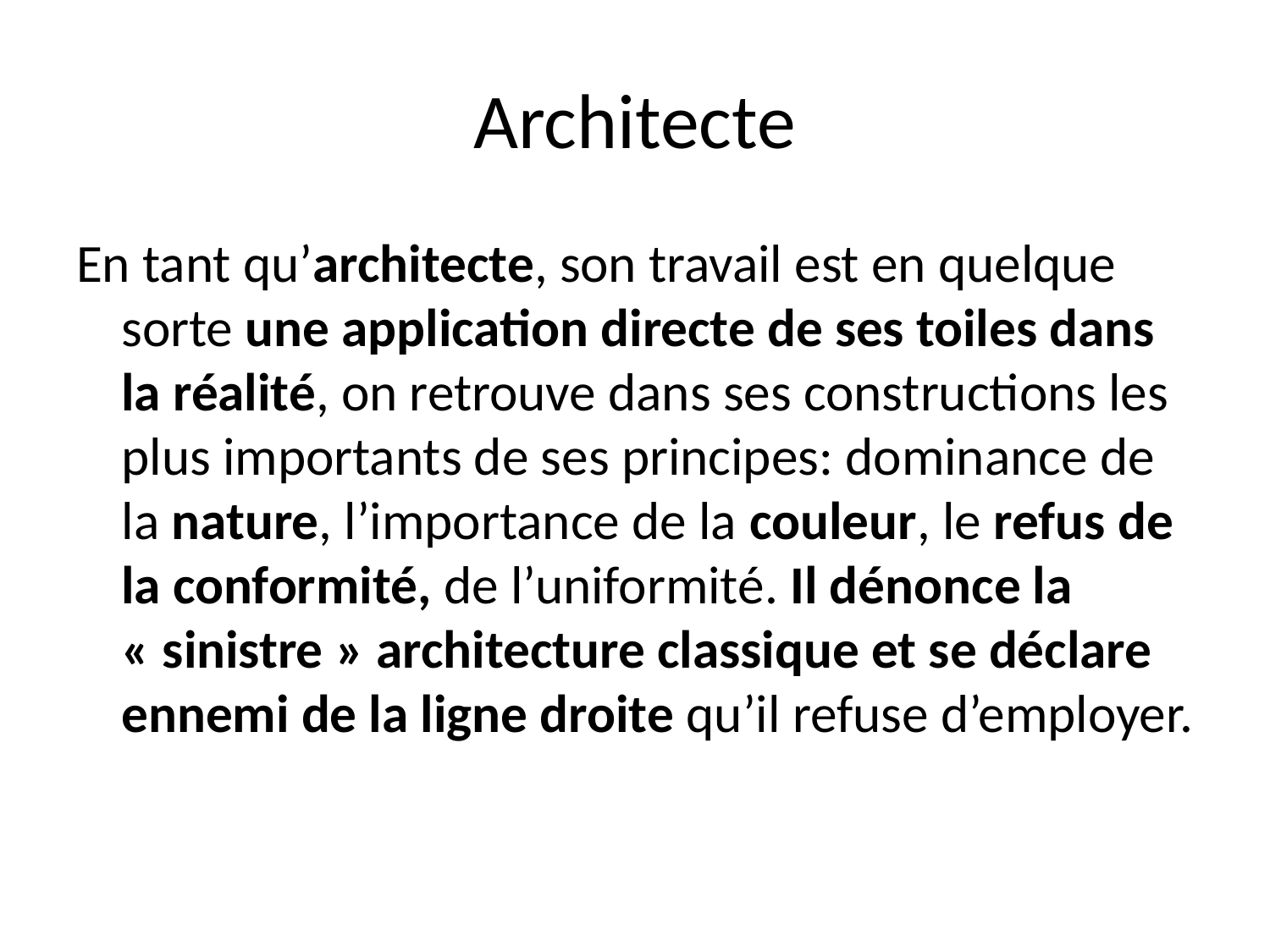

# Architecte
En tant qu’architecte, son travail est en quelque sorte une application directe de ses toiles dans la réalité, on retrouve dans ses constructions les plus importants de ses principes: dominance de la nature, l’importance de la couleur, le refus de la conformité, de l’uniformité. Il dénonce la « sinistre » architecture classique et se déclare ennemi de la ligne droite qu’il refuse d’employer.